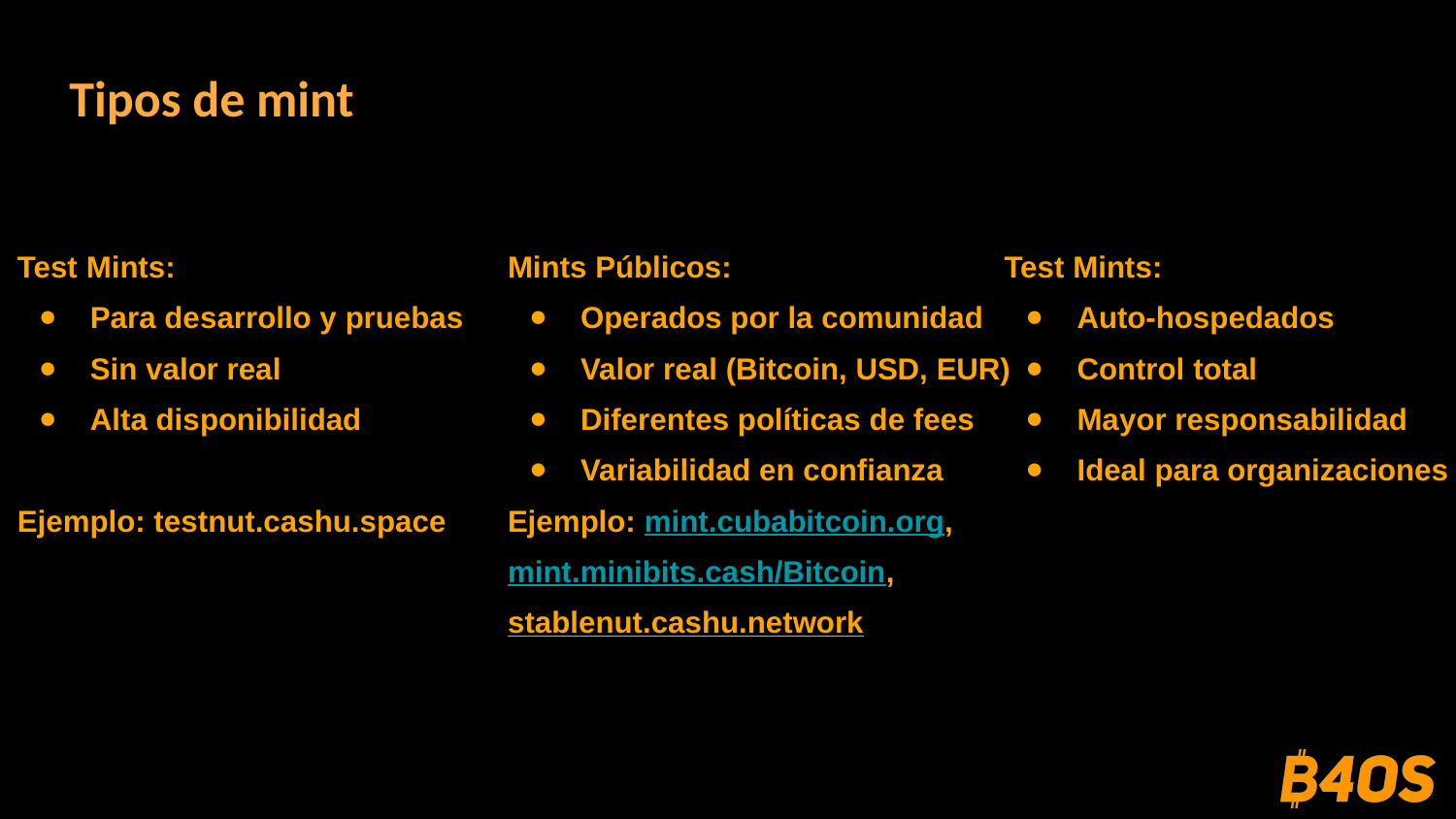

# Tipos de mint
Test Mints:
Para desarrollo y pruebas
Sin valor real
Alta disponibilidad

Ejemplo: testnut.cashu.space
Mints Públicos:
Operados por la comunidad
Valor real (Bitcoin, USD, EUR)
Diferentes políticas de fees
Variabilidad en confianza
Ejemplo: mint.cubabitcoin.org, mint.minibits.cash/Bitcoin,
stablenut.cashu.network

Test Mints:
Auto-hospedados
Control total
Mayor responsabilidad
Ideal para organizaciones